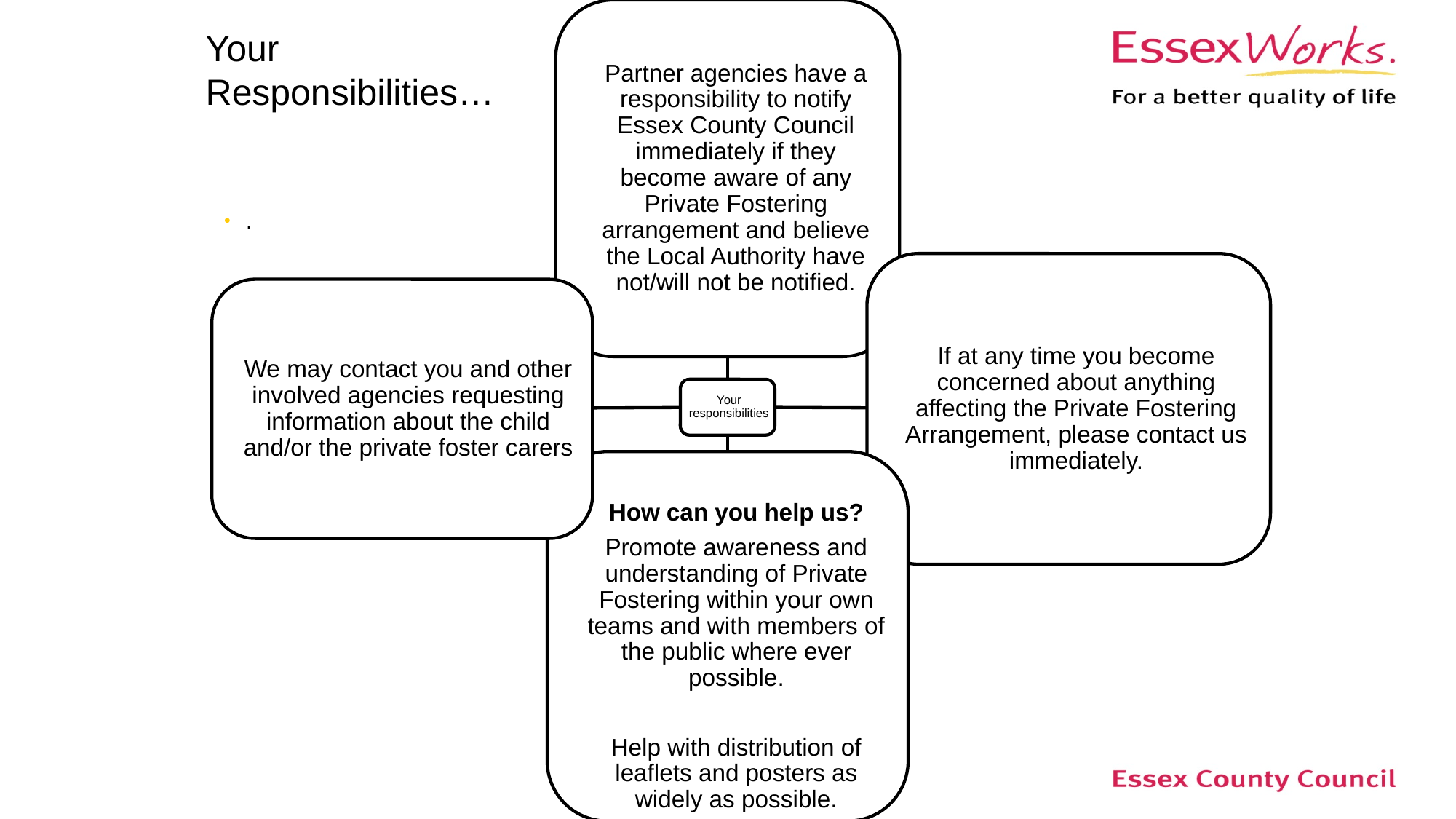

Your
Responsibilities…
Your responsibilities
Partner agencies have a responsibility to notify Essex County Council immediately if they become aware of any Private Fostering arrangement and believe the Local Authority have not/will not be notified.
If at any time you become concerned about anything affecting the Private Fostering Arrangement, please contact us immediately.

How can you help us?
Promote awareness and understanding of Private Fostering within your own teams and with members of the public where ever possible.

Help with distribution of leaflets and posters as widely as possible.

We may contact you and other involved agencies requesting information about the child and/or the private foster carers

.